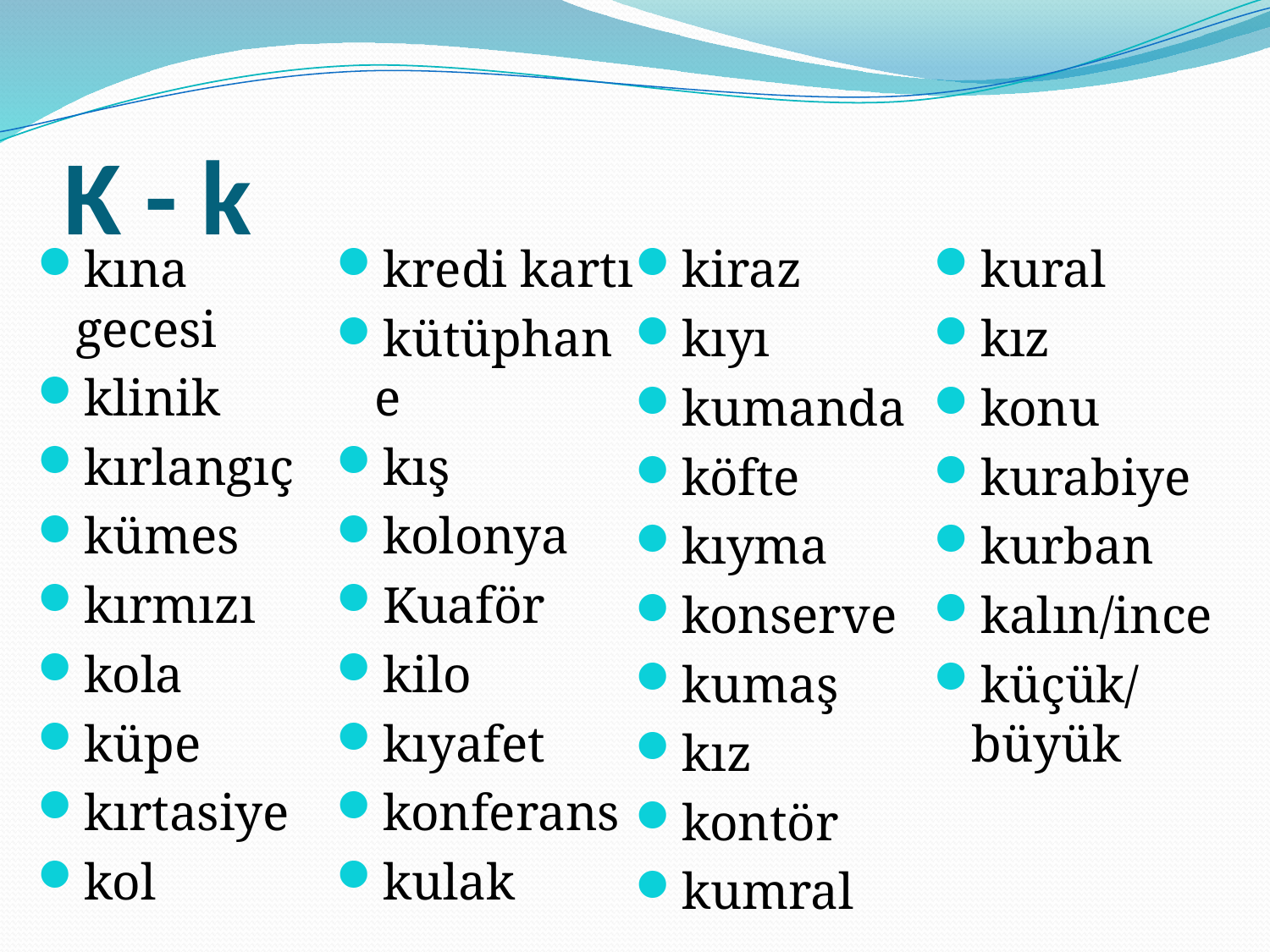

# K - k
kına gecesi
klinik
kırlangıç
kümes
kırmızı
kola
küpe
kırtasiye
kol
kredi kartı
kütüphane
kış
kolonya
Kuaför
kilo
kıyafet
konferans
kulak
kiraz
kıyı
kumanda
köfte
kıyma
konserve
kumaş
kız
kontör
kumral
kural
kız
konu
kurabiye
kurban
kalın/ince
küçük/büyük